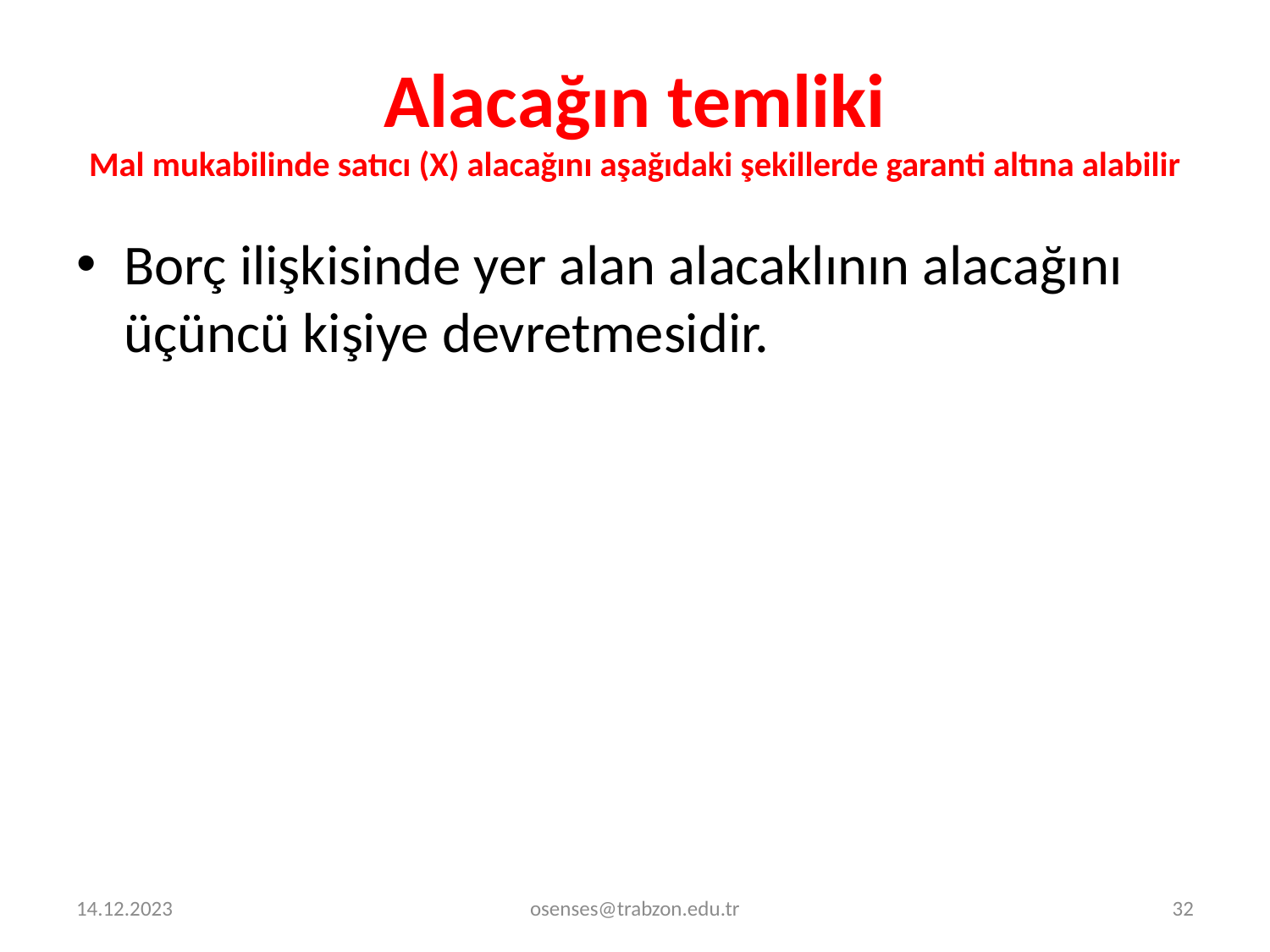

# Alacağın temliki Mal mukabilinde satıcı (X) alacağını aşağıdaki şekillerde garanti altına alabilir
Borç ilişkisinde yer alan alacaklının alacağını üçüncü kişiye devretmesidir.
14.12.2023
osenses@trabzon.edu.tr
32